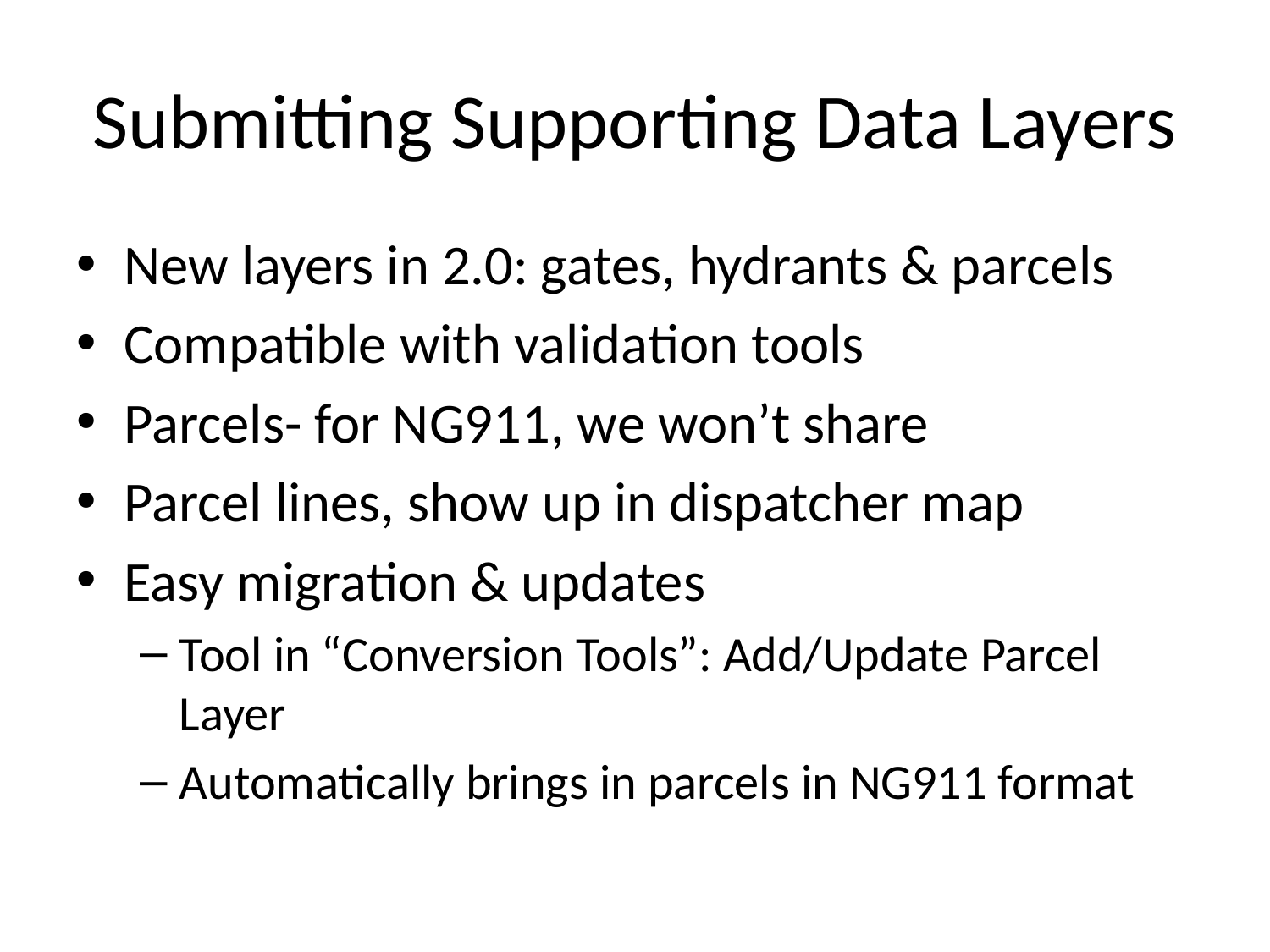

# Submitting Supporting Data Layers
New layers in 2.0: gates, hydrants & parcels
Compatible with validation tools
Parcels- for NG911, we won’t share
Parcel lines, show up in dispatcher map
Easy migration & updates
Tool in “Conversion Tools”: Add/Update Parcel Layer
Automatically brings in parcels in NG911 format